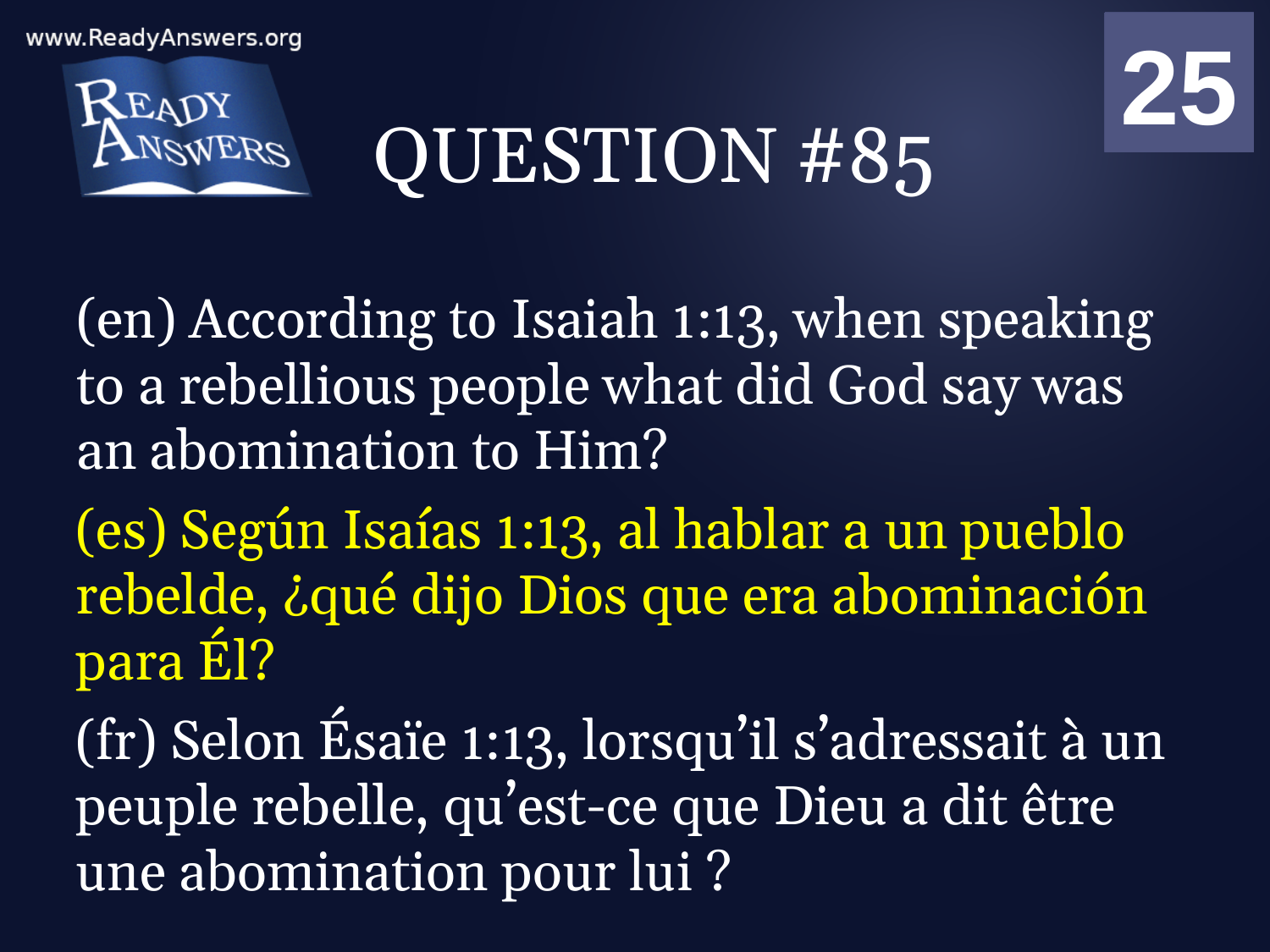

01
02
03
04
05
06
07
08
09
10
11
12
13
14
15
16
17
18
19
20
21
22
23
24
25
00
# QUESTION #85
(en) According to Isaiah 1:13, when speaking to a rebellious people what did God say was an abomination to Him?
(es) Según Isaías 1:13, al hablar a un pueblo rebelde, ¿qué dijo Dios que era abominación para Él?
(fr) Selon Ésaïe 1:13, lorsqu’il s’adressait à un peuple rebelle, qu’est-ce que Dieu a dit être une abomination pour lui ?